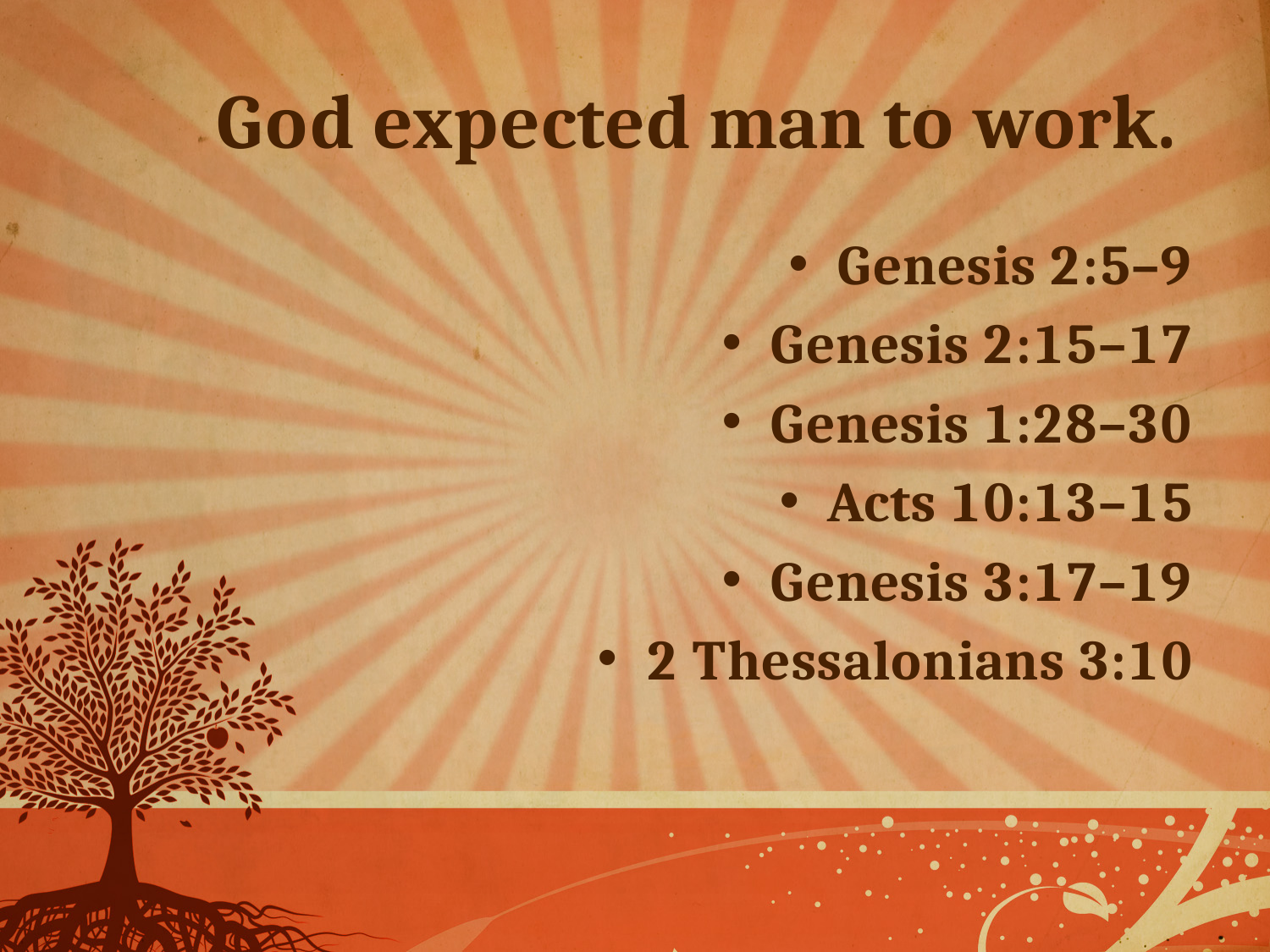

# God expected man to work.
Genesis 2:5–9
Genesis 2:15–17
Genesis 1:28–30
Acts 10:13–15
Genesis 3:17–19
2 Thessalonians 3:10